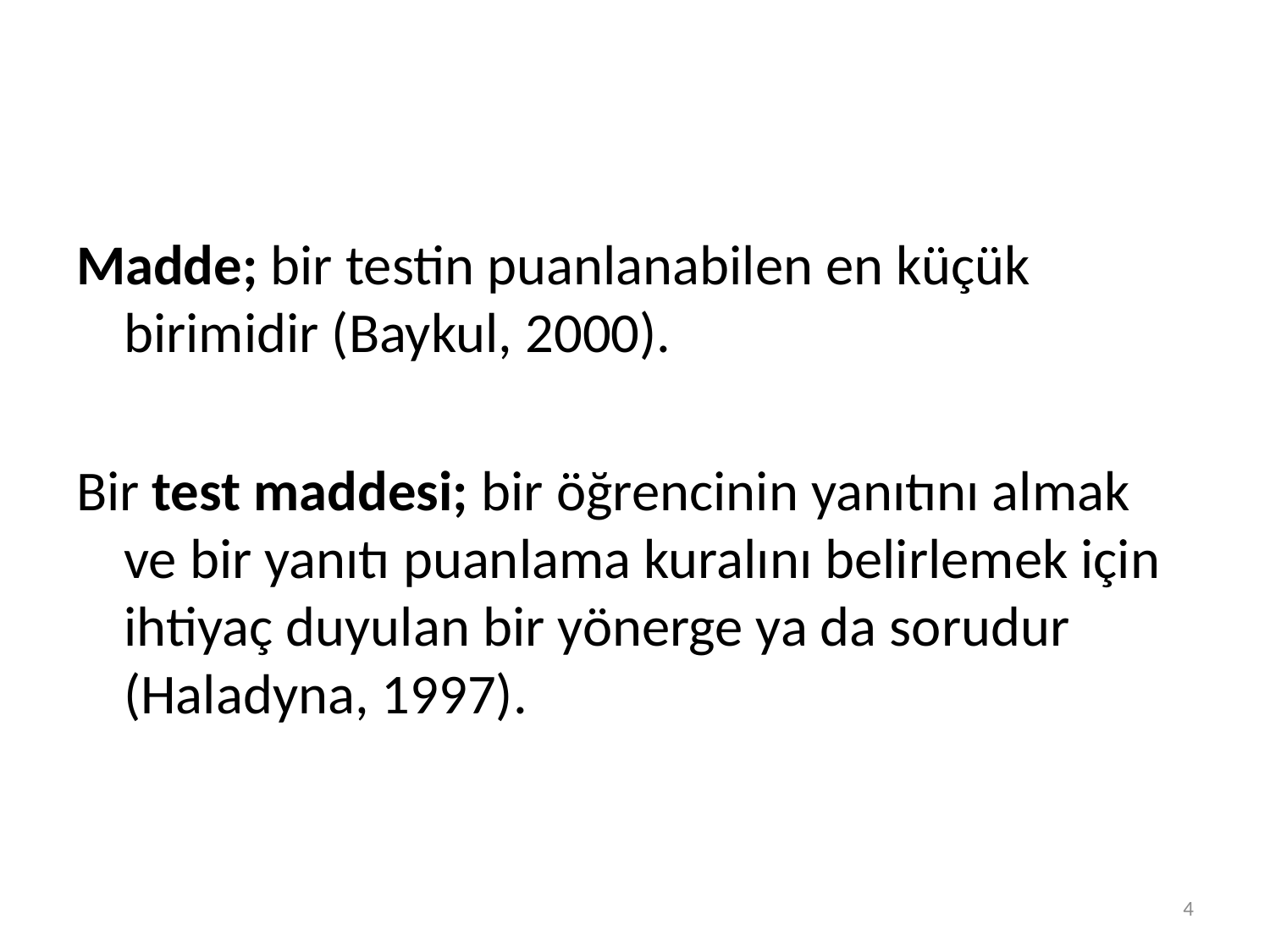

#
Madde; bir testin puanlanabilen en küçük birimidir (Baykul, 2000).

Bir test maddesi; bir öğrencinin yanıtını almak ve bir yanıtı puanlama kuralını belirlemek için ihtiyaç duyulan bir yönerge ya da sorudur (Haladyna, 1997).
4